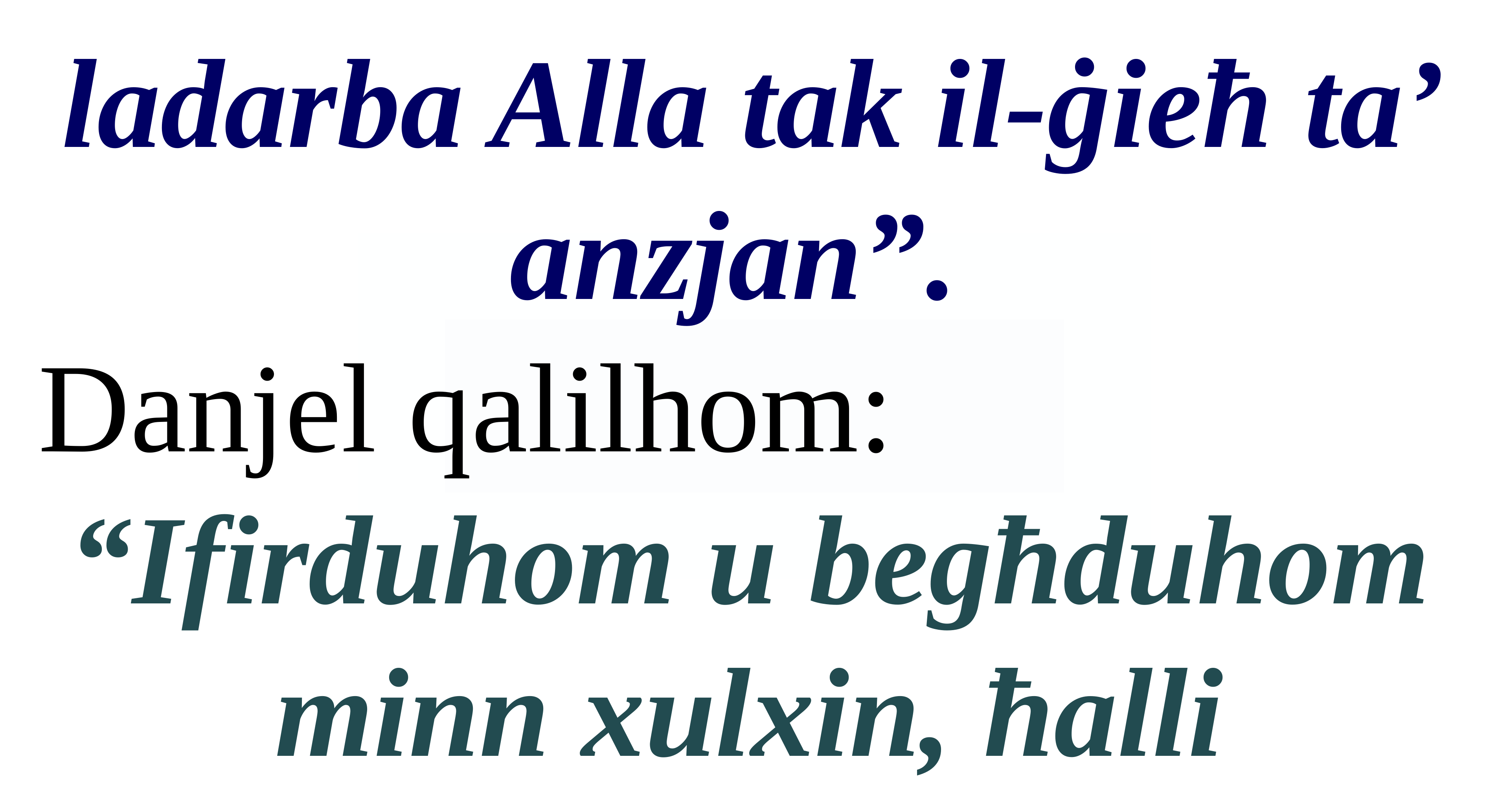

ladarba Alla tak il-ġieħ ta’ anzjan”.
Danjel qalilhom:
“Ifirduhom u begħduhom minn xulxin, ħalli